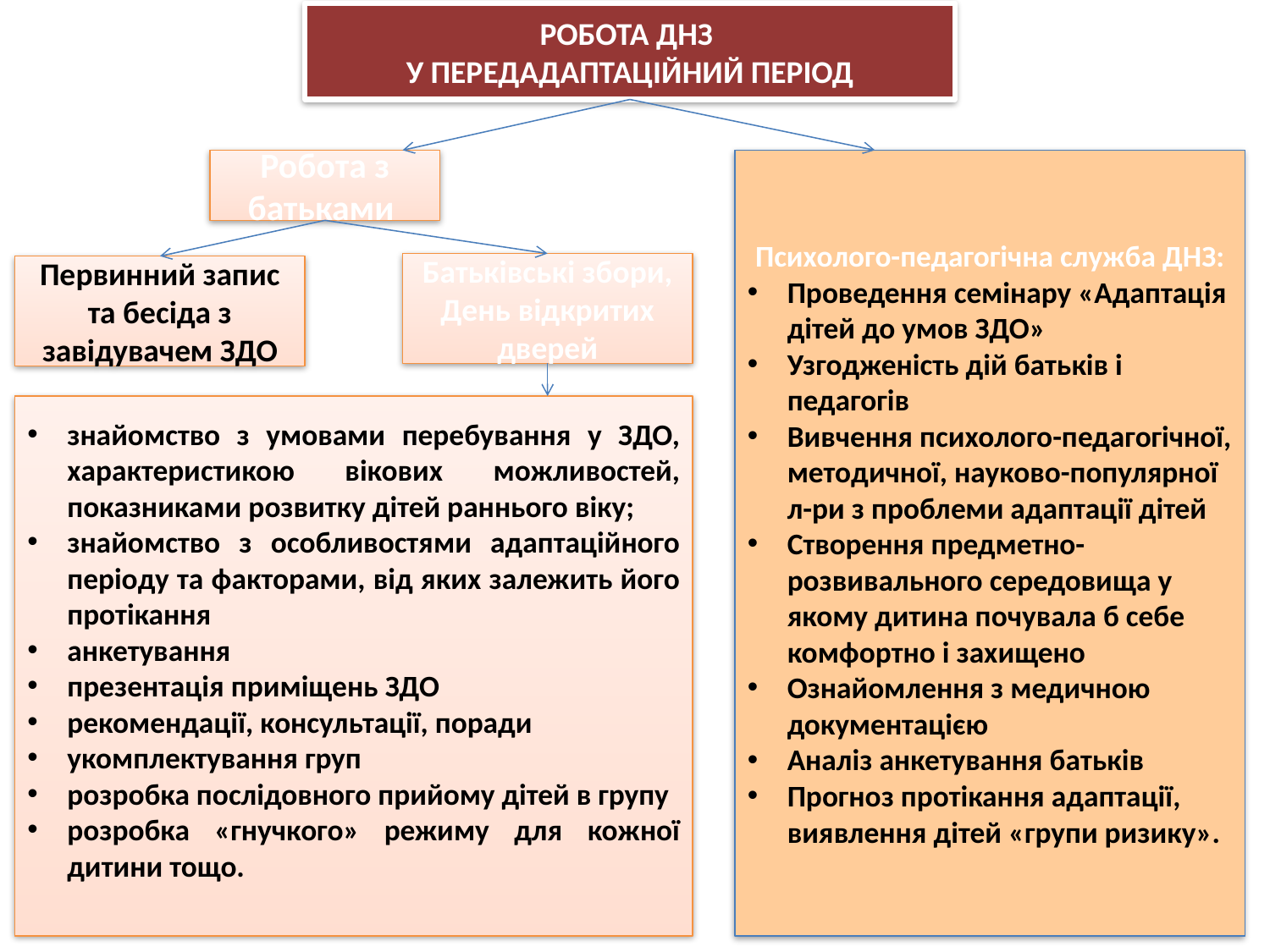

Робота ДНЗ
у передадаптаційний період
Робота з батьками
Психолого-педагогічна служба ДНЗ:
Проведення семінару «Адаптація дітей до умов ЗДО»
Узгодженість дій батьків і педагогів
Вивчення психолого-педагогічної, методичної, науково-популярної л-ри з проблеми адаптації дітей
Створення предметно-розвивального середовища у якому дитина почувала б себе комфортно і захищено
Ознайомлення з медичною документацією
Аналіз анкетування батьків
Прогноз протікання адаптації, виявлення дітей «групи ризику».
Батьківські збори, День відкритих дверей
Первинний запис та бесіда з завідувачем ЗДО

знайомство з умовами перебування у ЗДО, характеристикою вікових можливостей, показниками розвитку дітей раннього віку;
знайомство з особливостями адаптаційного періоду та факторами, від яких залежить його протікання
анкетування
презентація приміщень ЗДО
рекомендації, консультації, поради
укомплектування груп
розробка послідовного прийому дітей в групу
розробка «гнучкого» режиму для кожної дитини тощо.